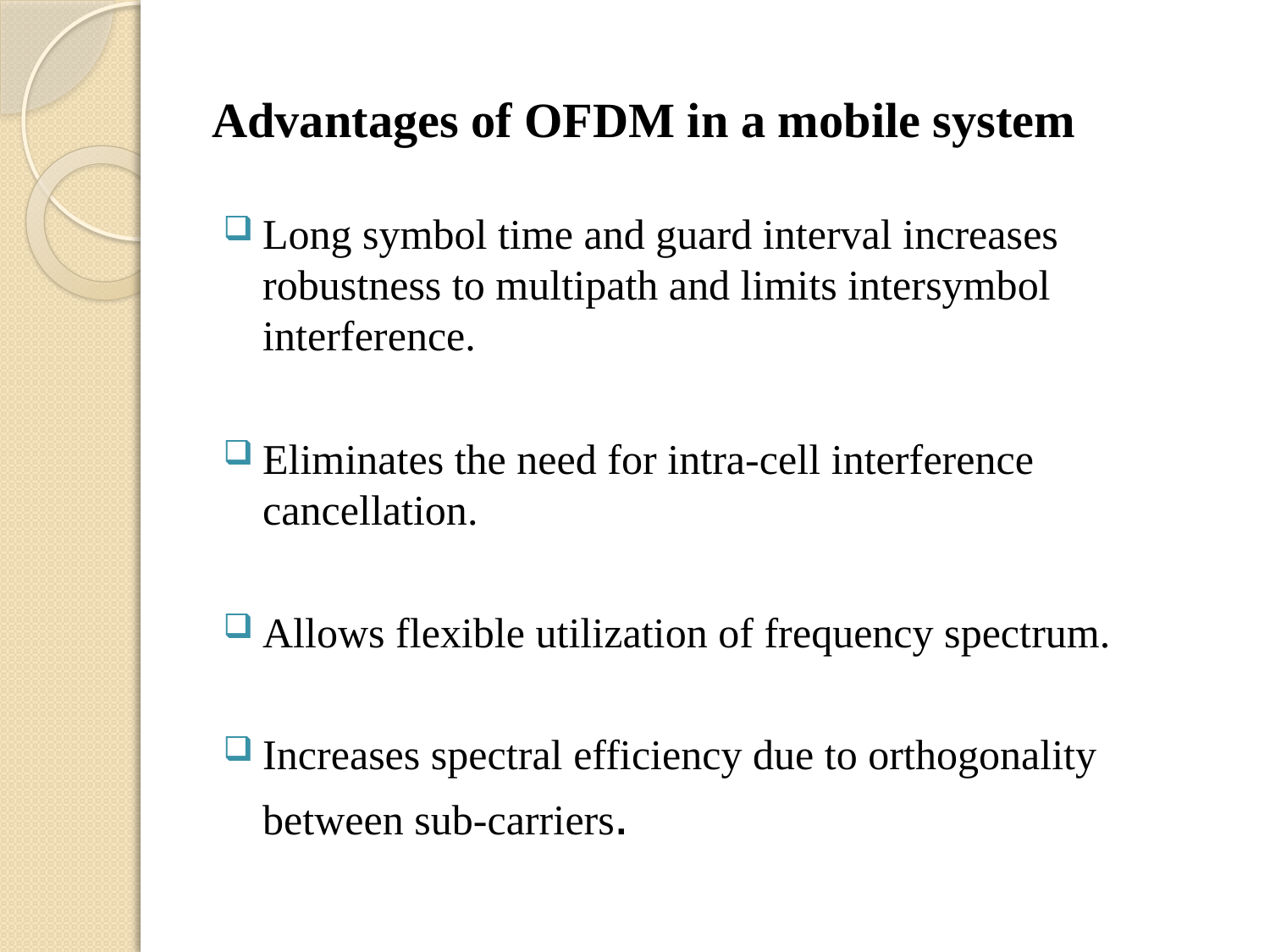

# Advantages of OFDM in a mobile system
Long symbol time and guard interval increases robustness to multipath and limits intersymbol  interference.

Eliminates the need for intra-cell interference cancellation.

Allows flexible utilization of frequency spectrum.

Increases spectral efficiency due to orthogonality between sub-carriers.